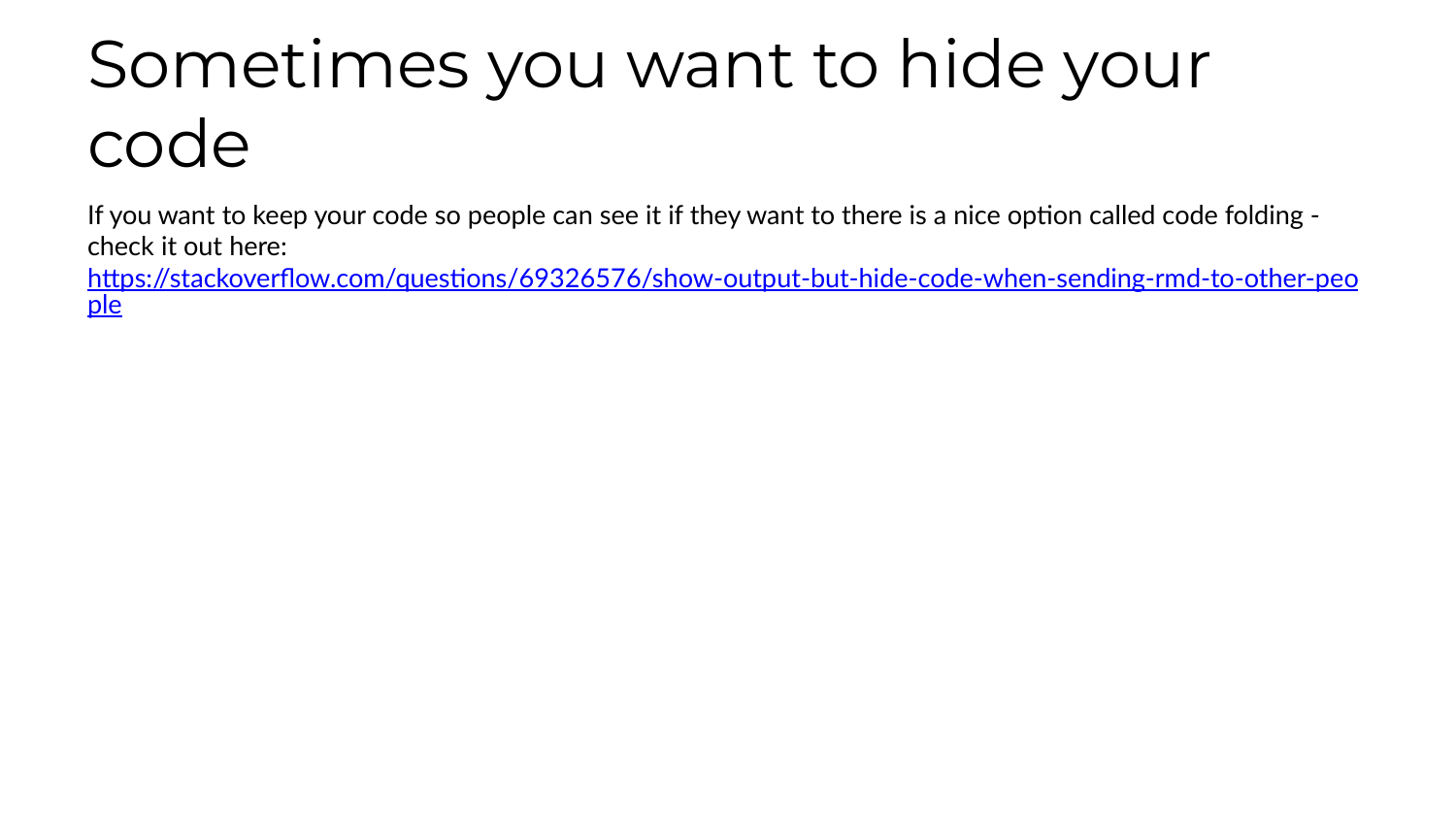

# Sometimes you want to hide your code
If you want to keep your code so people can see it if they want to there is a nice option called code folding - check it out here: https://stackoverflow.com/questions/69326576/show-output-but-hide-code-when-sending-rmd-to-other-people